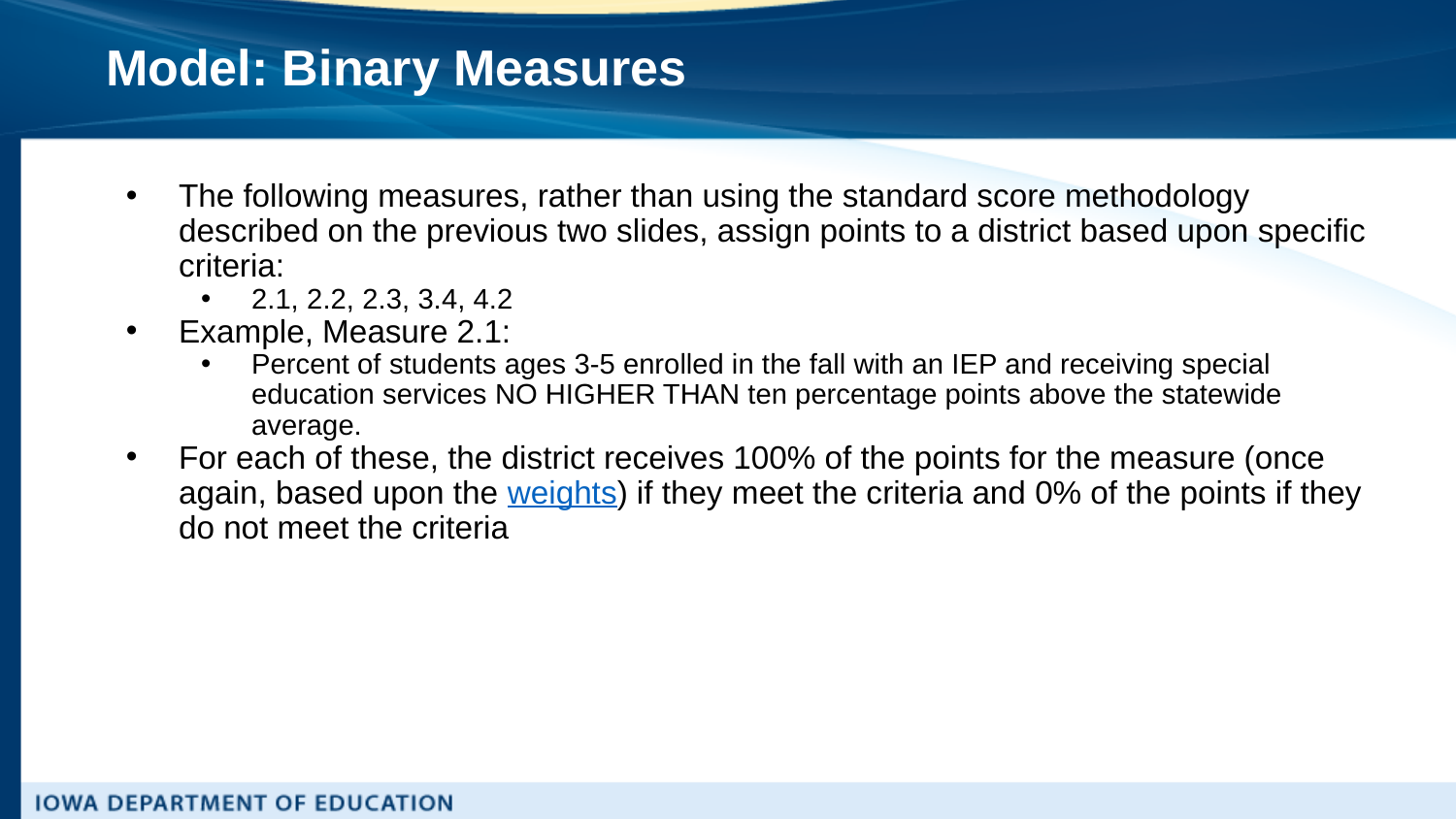

# Model: Binary Measures
The following measures, rather than using the standard score methodology described on the previous two slides, assign points to a district based upon specific criteria:
2.1, 2.2, 2.3, 3.4, 4.2
Example, Measure 2.1:
Percent of students ages 3-5 enrolled in the fall with an IEP and receiving special education services NO HIGHER THAN ten percentage points above the statewide average.
For each of these, the district receives 100% of the points for the measure (once again, based upon the weights) if they meet the criteria and 0% of the points if they do not meet the criteria